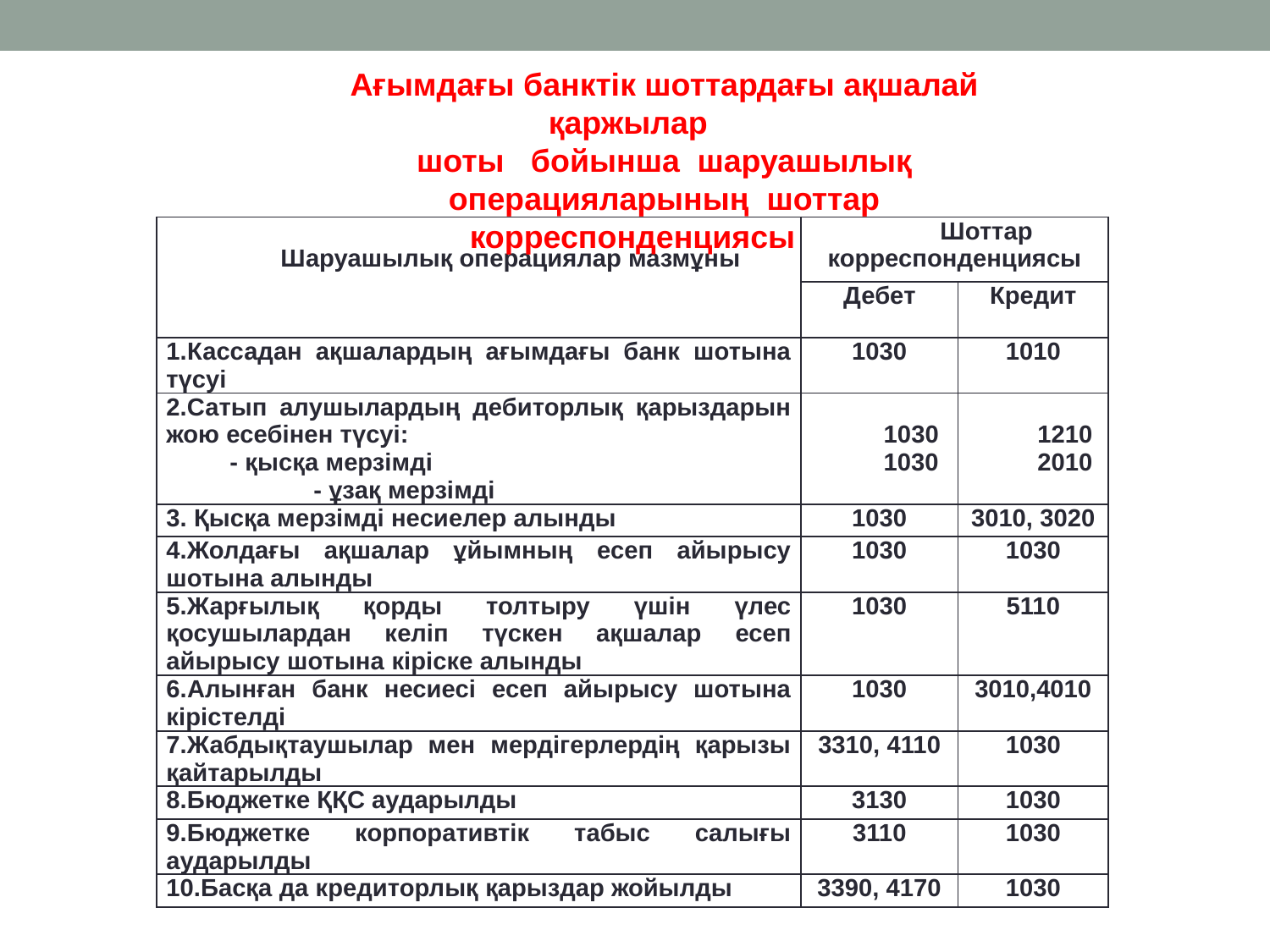

Ағымдағы банктік шоттардағы ақшалай қаржылар
 шоты   бойынша  шаруашылық
операцияларының  шоттар корреспонденциясы
| Шаруашылық операциялар мазмұны | Шоттар корреспонденциясы |  |
| --- | --- | --- |
|  | Дебет | Кредит |
| 1.Кассадан ақшалардың ағымдағы банк шотына түсуі | 1030 | 1010 |
| 2.Сатып алушылардың дебиторлық қарыздарын жою есебінен түсуі: - қысқа мерзімді - ұзақ мерзімді | 1030 1030 | 1210 2010 |
| 3. Қысқа мерзімді несиелер алынды | 1030 | 3010, 3020 |
| 4.Жолдағы ақшалар ұйымның есеп айырысу шотына алынды | 1030 | 1030 |
| 5.Жарғылық қорды толтыру үшін үлес қосушылардан келіп түскен ақшалар есеп айырысу шотына кіріске алынды | 1030 | 5110 |
| 6.Алынған банк несиесі есеп айырысу шотына кірістелді | 1030 | 3010,4010 |
| 7.Жабдықтаушылар мен мердігерлердің қарызы қайтарылды | 3310, 4110 | 1030 |
| 8.Бюджетке ҚҚС аударылды | 3130 | 1030 |
| 9.Бюджетке корпоративтік табыс салығы аударылды | 3110 | 1030 |
| 10.Басқа да кредиторлық қарыздар жойылды | 3390, 4170 | 1030 |